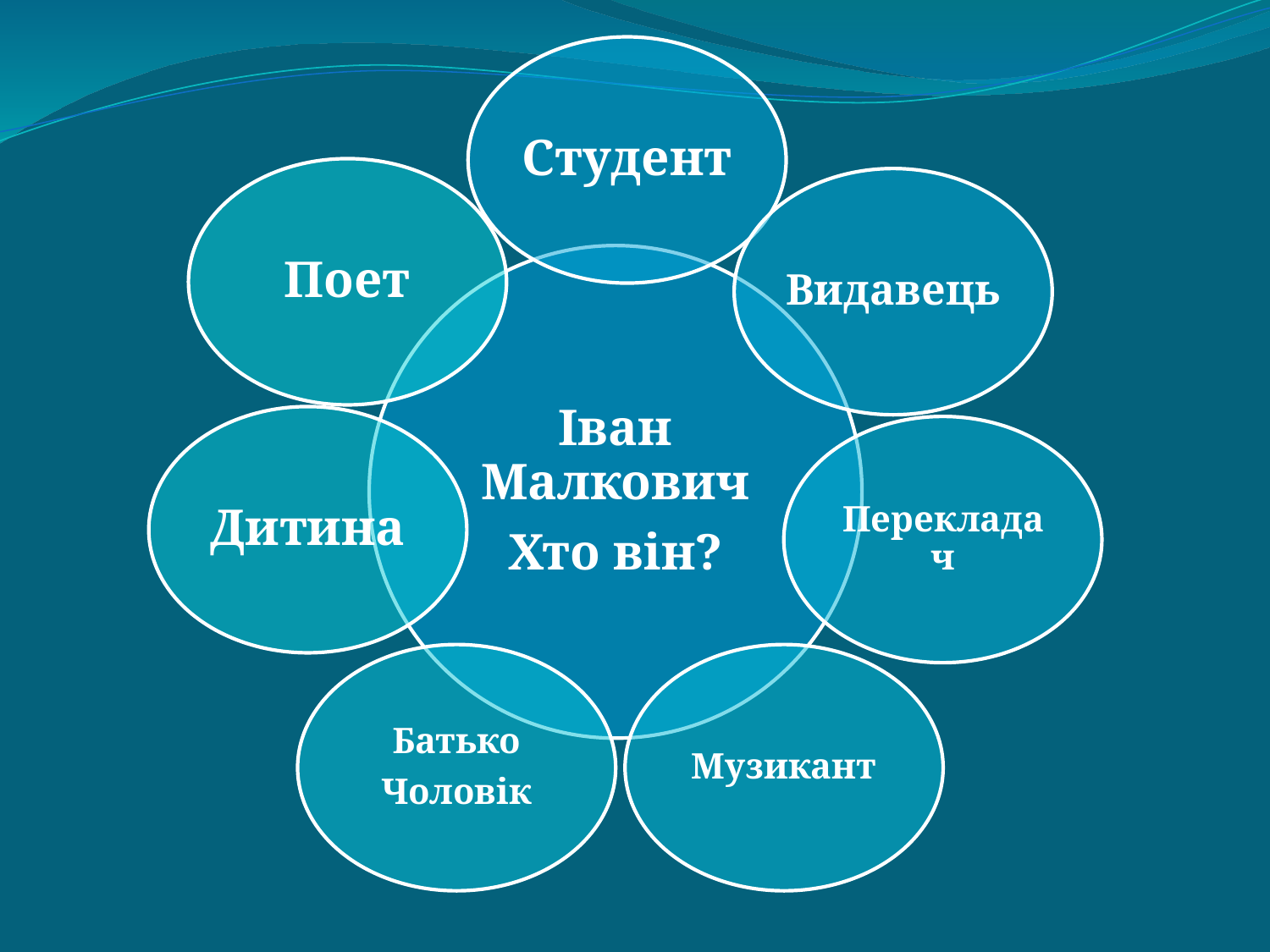

Іван Малкович
Хто він?
Студент
Видавець
Перекладач
Музикант
Батько
Чоловік
Дитина
Поет